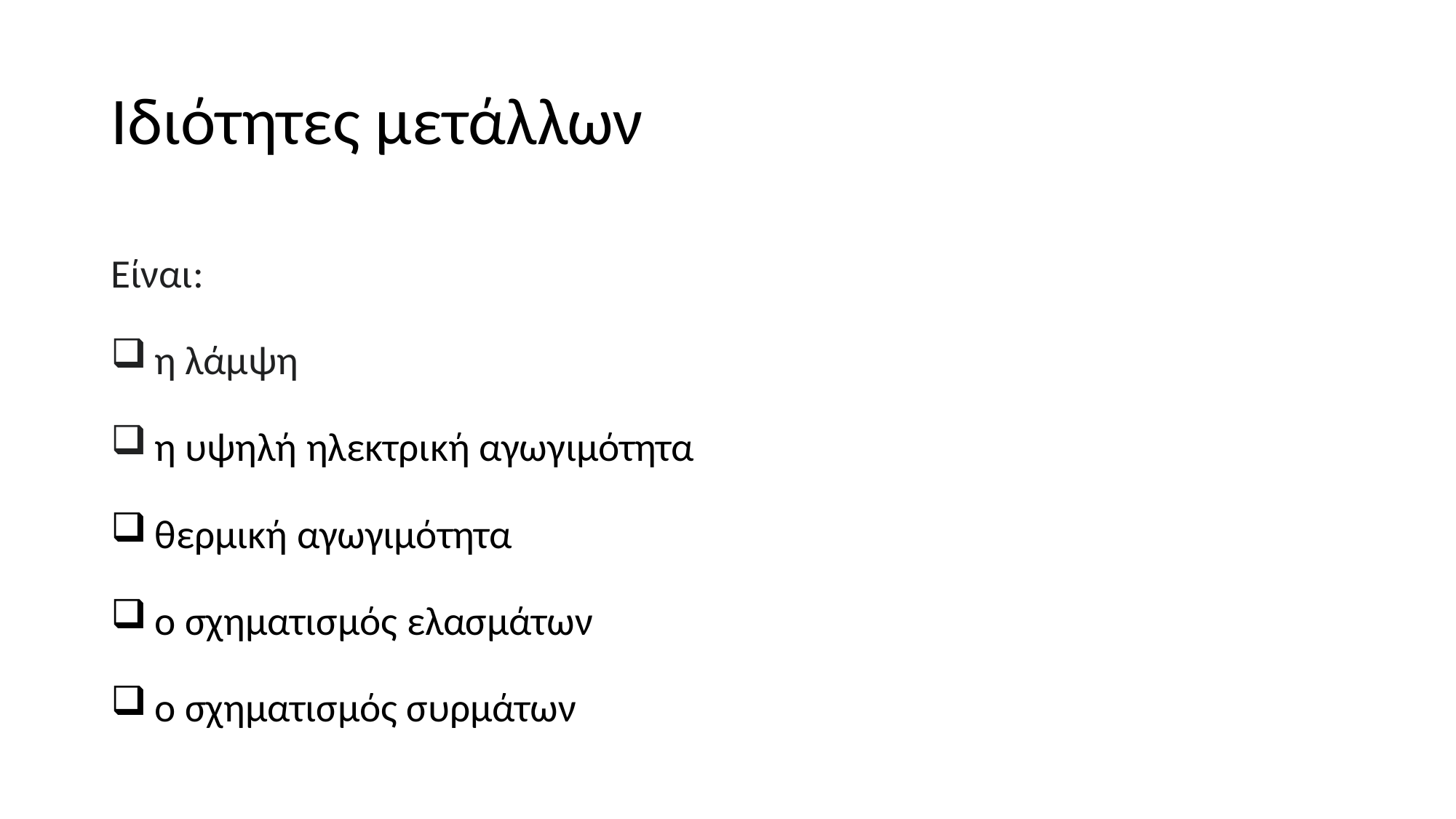

# Ιδιότητες μετάλλων
Είναι:
 η λάμψη
 η υψηλή ηλεκτρική αγωγιμότητα
 θερμική αγωγιμότητα
 ο σχηματισμός ελασμάτων
 ο σχηματισμός συρμάτων